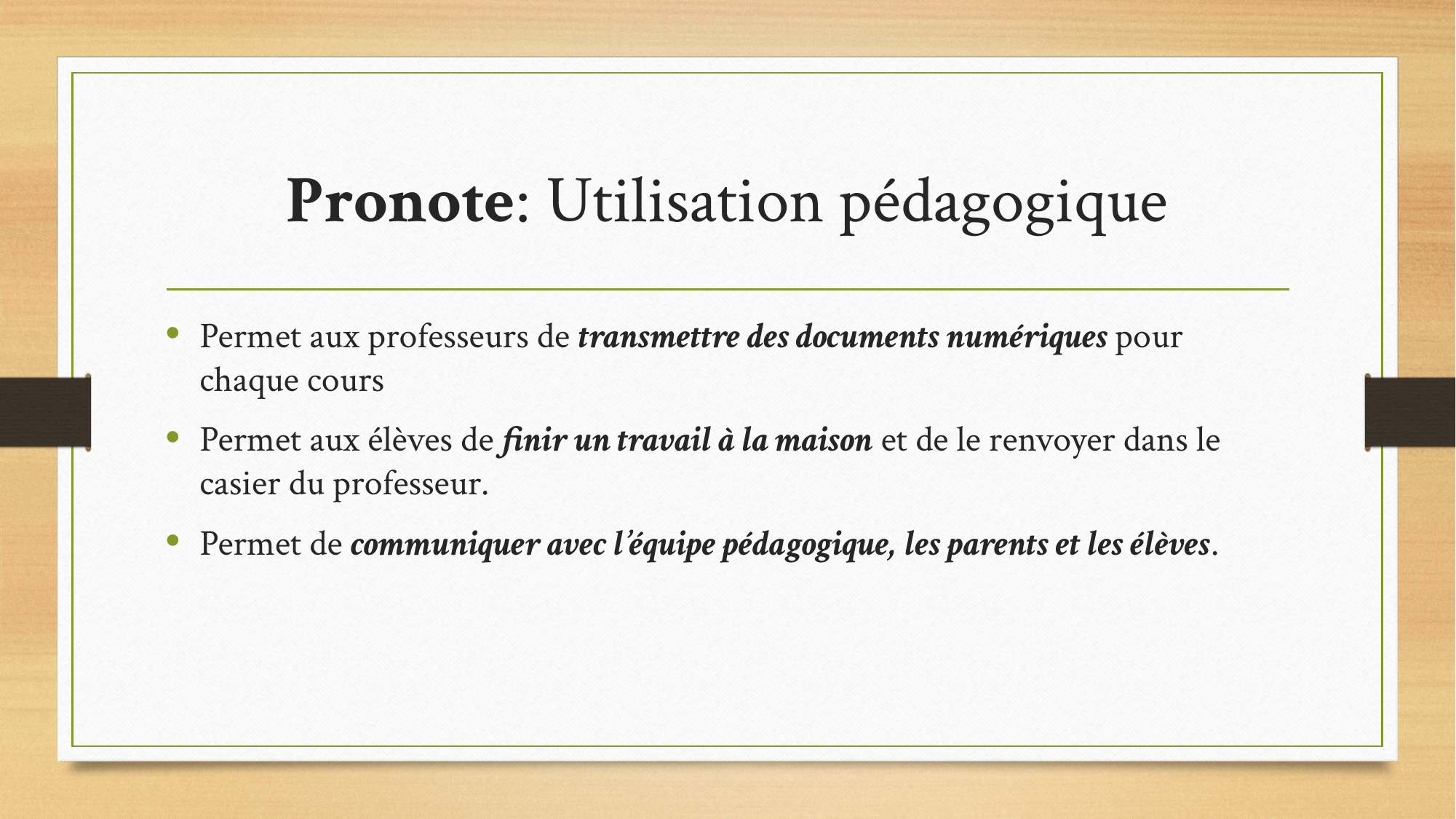

# Pronote: Utilisation pédagogique
Permet aux professeurs de transmettre des documents numériques pour chaque cours
Permet aux élèves de finir un travail à la maison et de le renvoyer dans le casier du professeur.
Permet de communiquer avec l’équipe pédagogique, les parents et les élèves.